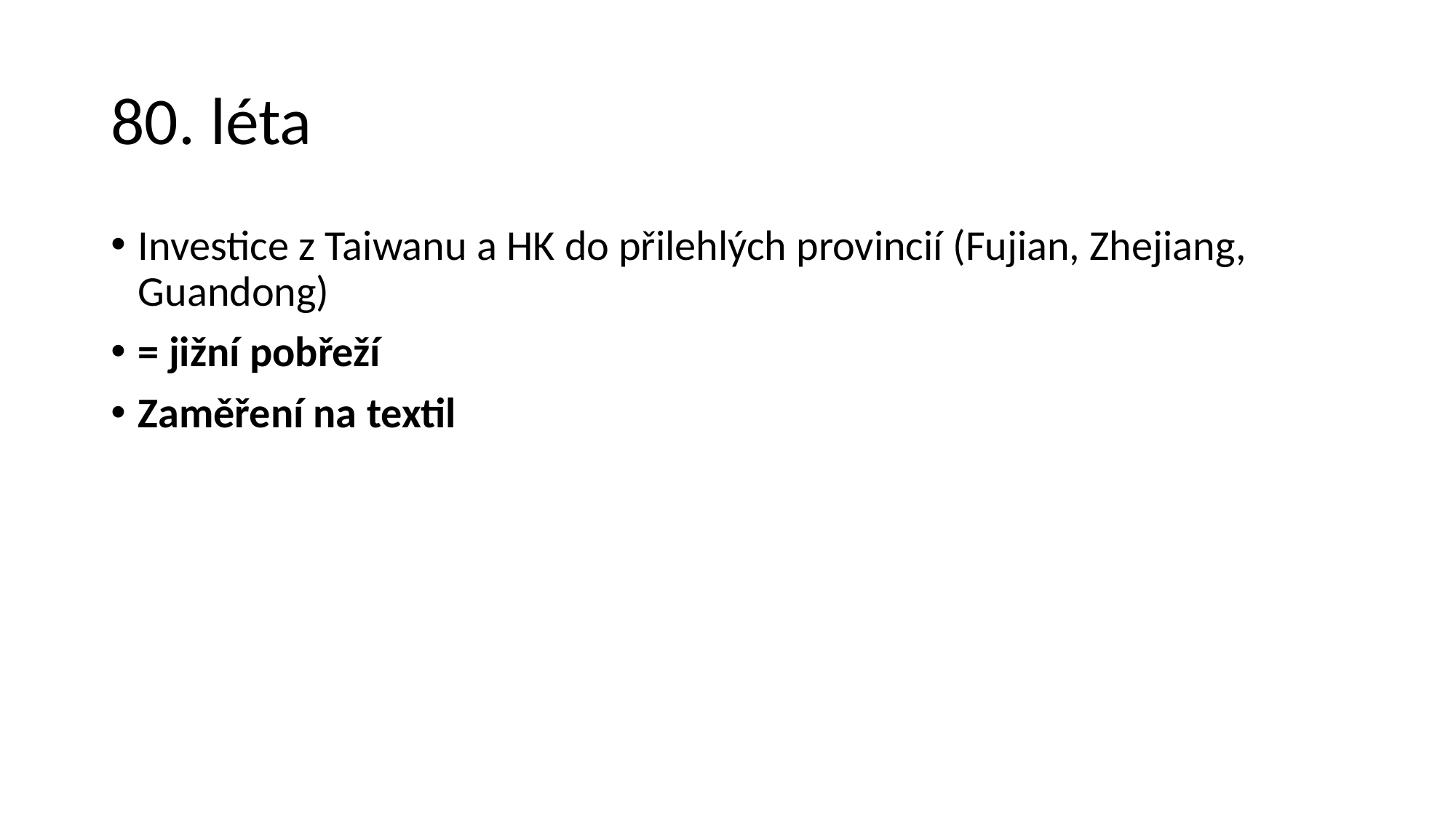

# 80. léta
Investice z Taiwanu a HK do přilehlých provincií (Fujian, Zhejiang, Guandong)
= jižní pobřeží
Zaměření na textil